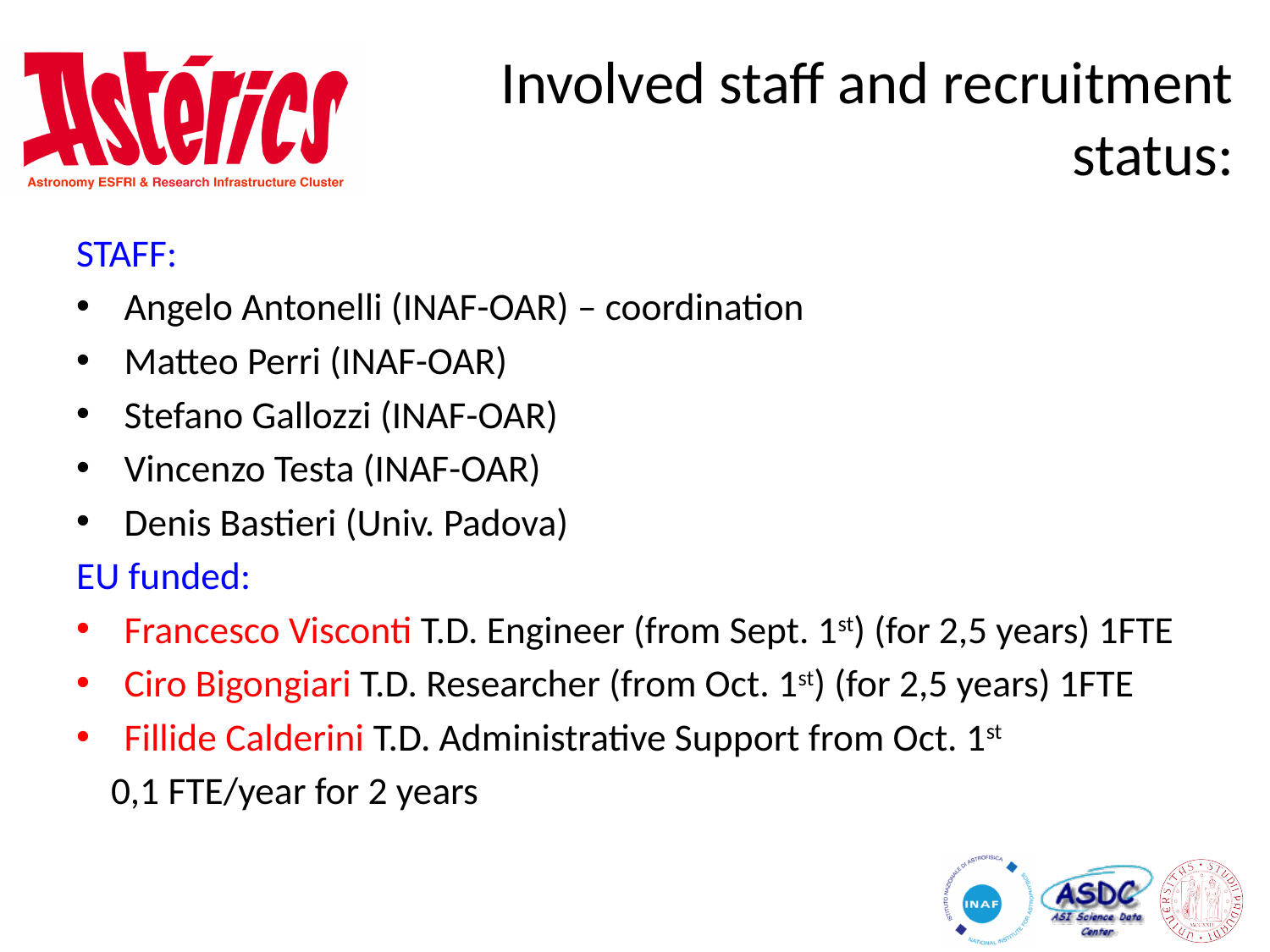

Involved staff and recruitment status:
STAFF:
Angelo Antonelli (INAF-OAR) – coordination
Matteo Perri (INAF-OAR)
Stefano Gallozzi (INAF-OAR)
Vincenzo Testa (INAF-OAR)
Denis Bastieri (Univ. Padova)
EU funded:
Francesco Visconti T.D. Engineer (from Sept. 1st) (for 2,5 years) 1FTE
Ciro Bigongiari T.D. Researcher (from Oct. 1st) (for 2,5 years) 1FTE
Fillide Calderini T.D. Administrative Support from Oct. 1st
    0,1 FTE/year for 2 years